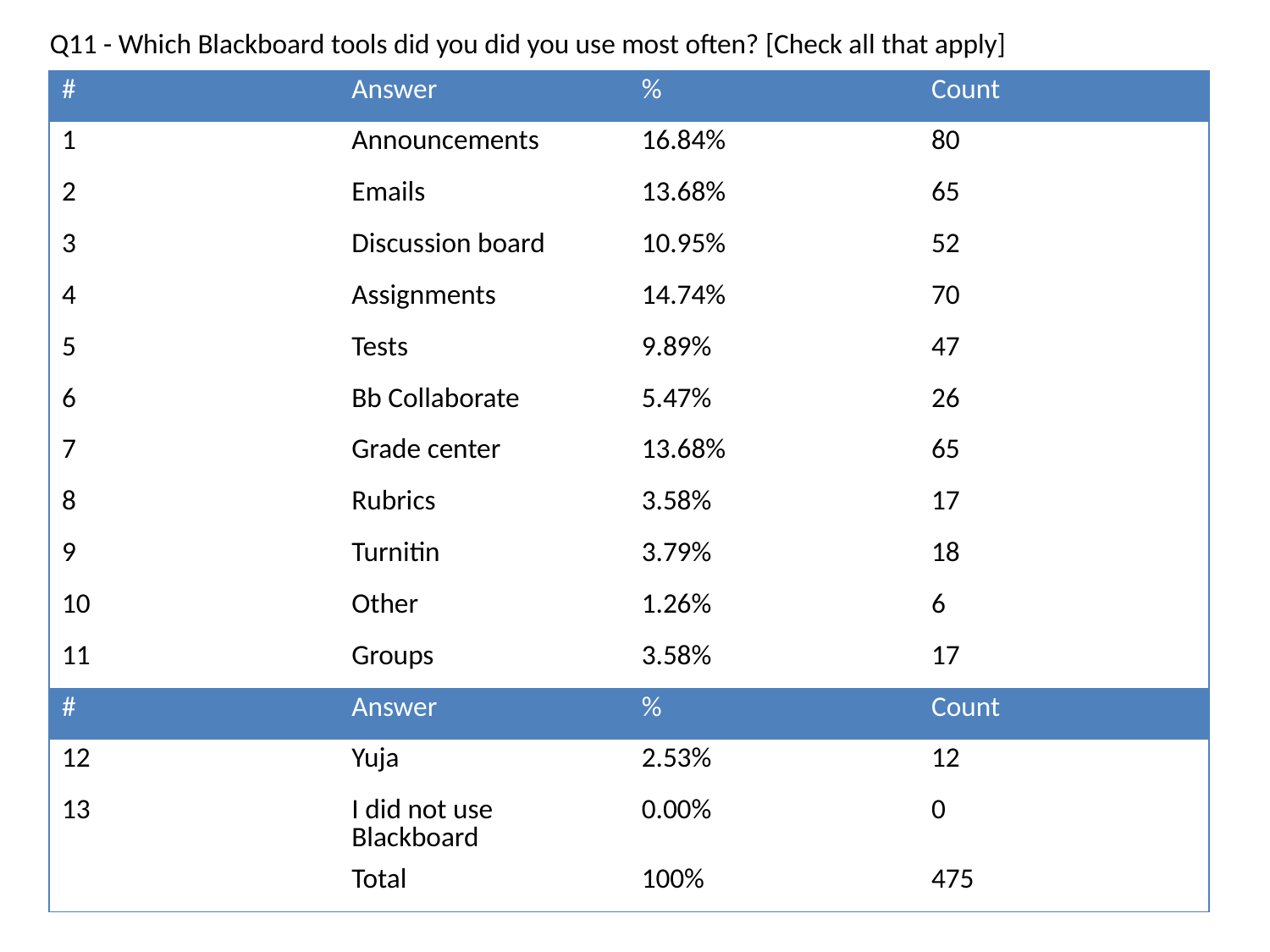

Q11 - Which Blackboard tools did you did you use most often? [Check all that apply]
| # | Answer | % | Count |
| --- | --- | --- | --- |
| 1 | Announcements | 16.84% | 80 |
| 2 | Emails | 13.68% | 65 |
| 3 | Discussion board | 10.95% | 52 |
| 4 | Assignments | 14.74% | 70 |
| 5 | Tests | 9.89% | 47 |
| 6 | Bb Collaborate | 5.47% | 26 |
| 7 | Grade center | 13.68% | 65 |
| 8 | Rubrics | 3.58% | 17 |
| 9 | Turnitin | 3.79% | 18 |
| 10 | Other | 1.26% | 6 |
| 11 | Groups | 3.58% | 17 |
| # | Answer | % | Count |
| --- | --- | --- | --- |
| 12 | Yuja | 2.53% | 12 |
| 13 | I did not use Blackboard | 0.00% | 0 |
|  | Total | 100% | 475 |